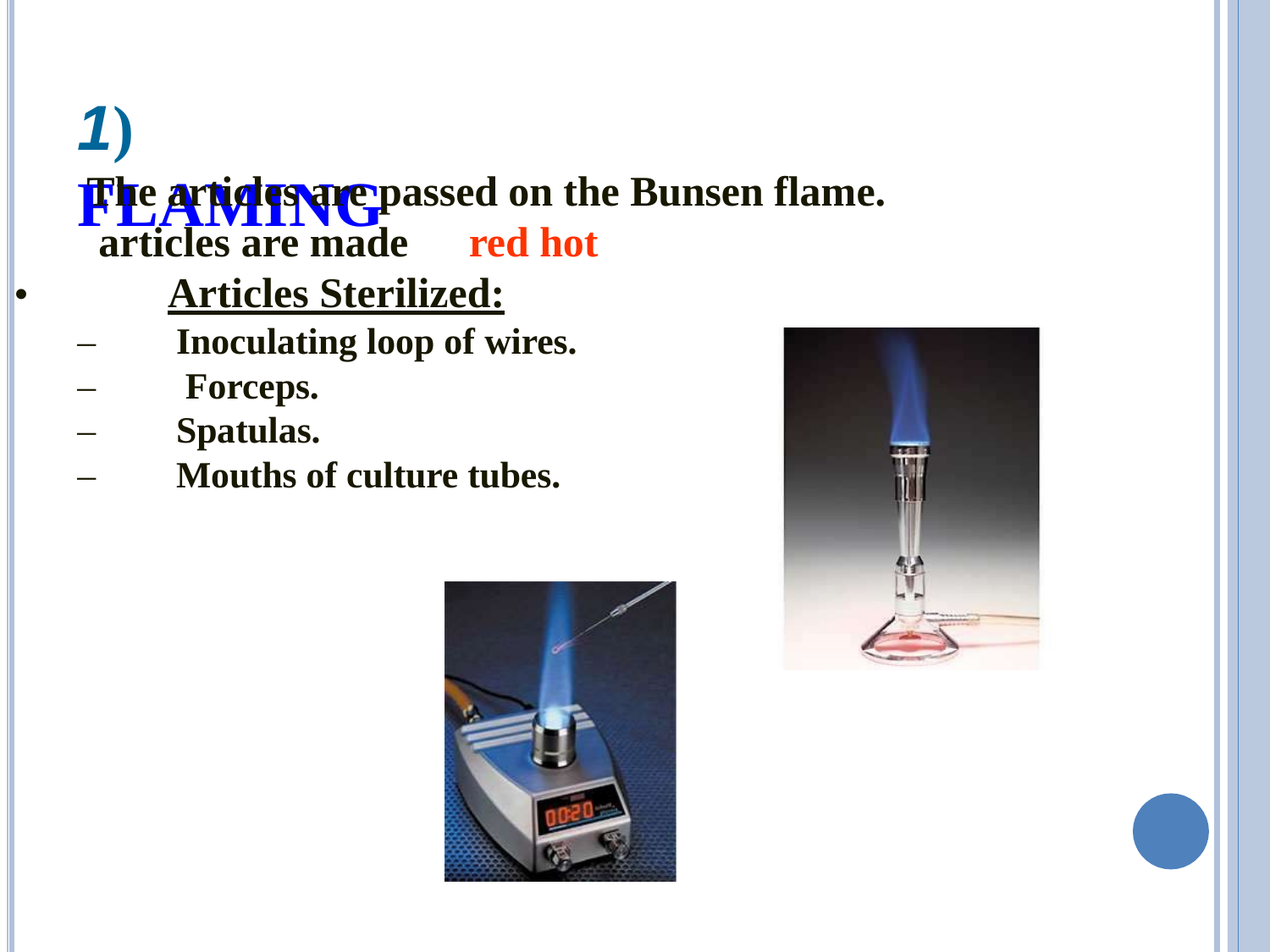

# 1) FLAMING
The articles are passed on the Bunsen flame.  articles are made	red hot
Articles Sterilized:
•
–
–
–
–
Inoculating loop of wires.  Forceps.
Spatulas.
Mouths of culture tubes.